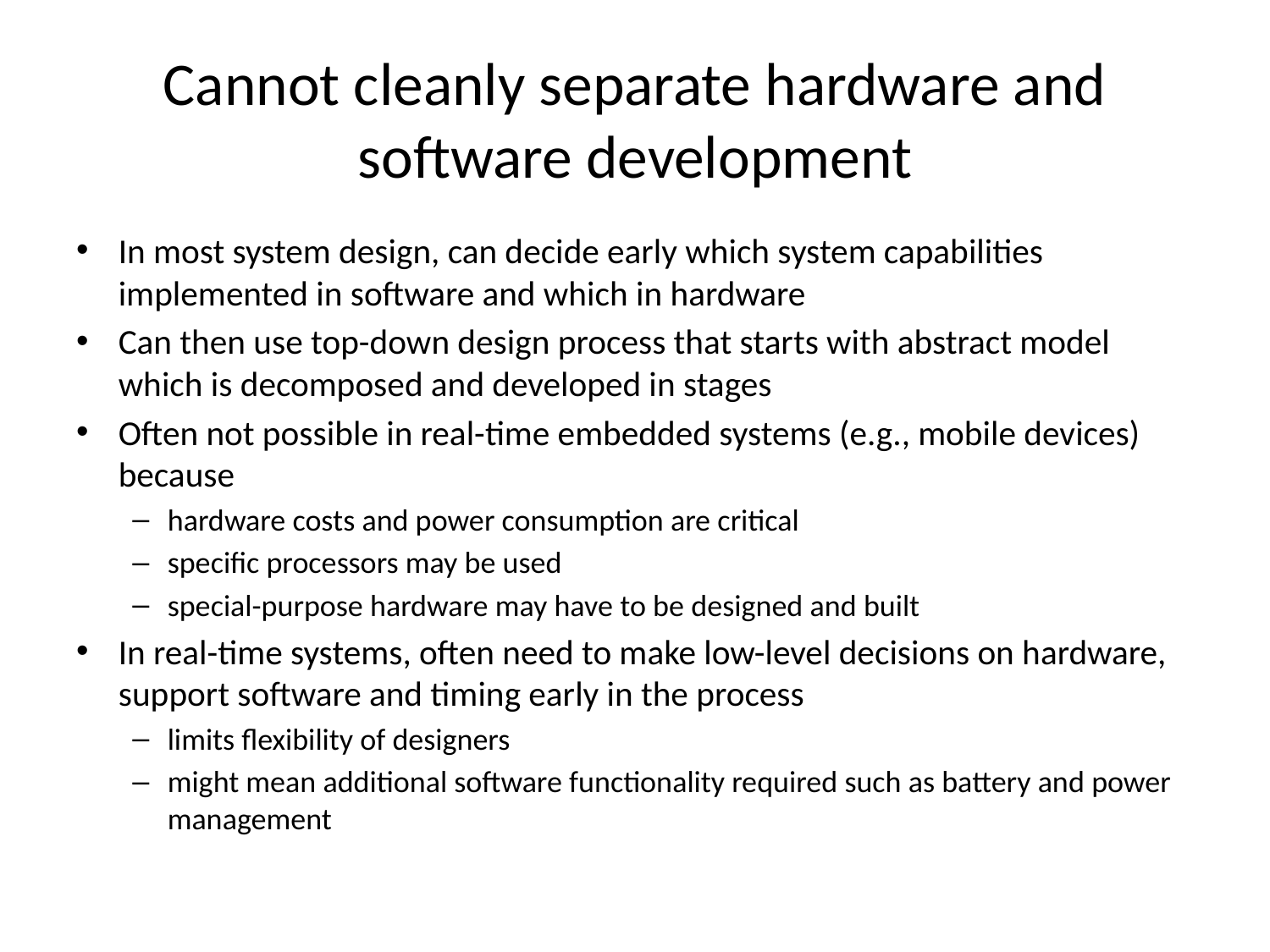

# Cannot cleanly separate hardware and software development
In most system design, can decide early which system capabilities implemented in software and which in hardware
Can then use top-down design process that starts with abstract model which is decomposed and developed in stages
Often not possible in real-time embedded systems (e.g., mobile devices) because
hardware costs and power consumption are critical
specific processors may be used
special-purpose hardware may have to be designed and built
In real-time systems, often need to make low-level decisions on hardware, support software and timing early in the process
limits flexibility of designers
might mean additional software functionality required such as battery and power management